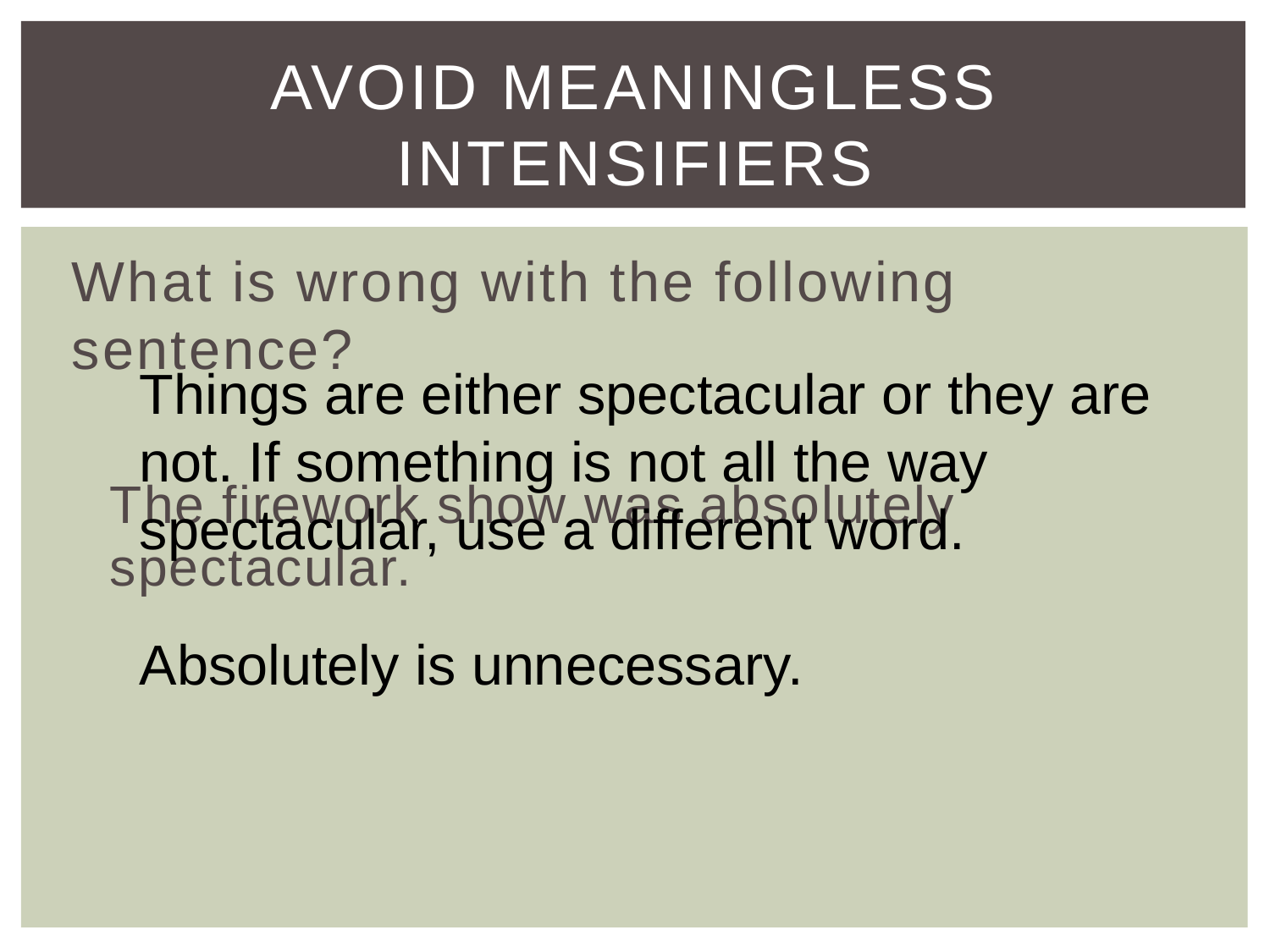

# Avoid meaningless intensifiers
What is wrong with the following sentence?

The firework show was absolutely spectacular.
Things are either spectacular or they are not. If something is not all the way spectacular, use a different word.

Absolutely is unnecessary.